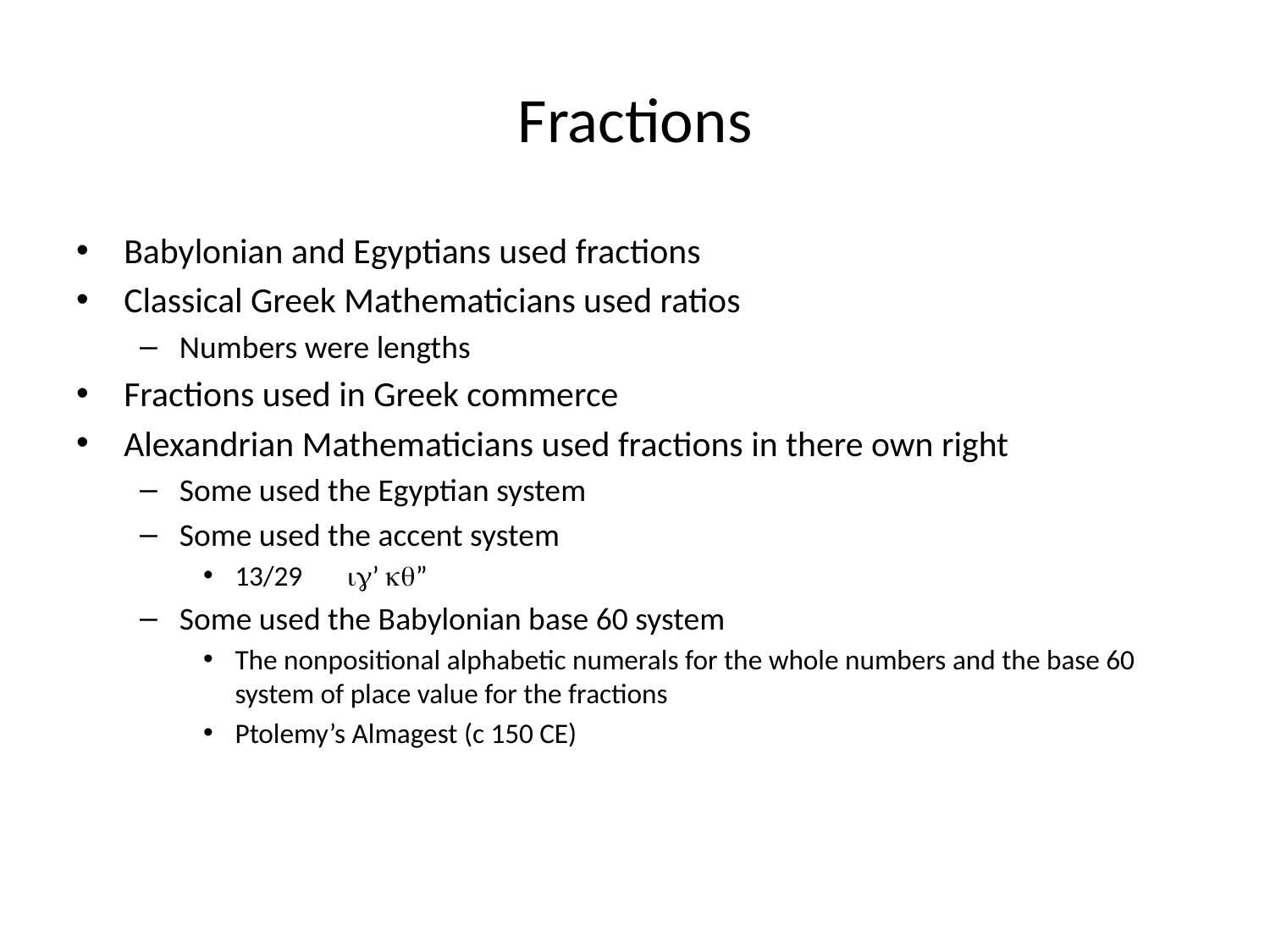

# Fractions
Babylonian and Egyptians used fractions
Classical Greek Mathematicians used ratios
Numbers were lengths
Fractions used in Greek commerce
Alexandrian Mathematicians used fractions in there own right
Some used the Egyptian system
Some used the accent system
13/29       ιγ’ κθ”
Some used the Babylonian base 60 system
The nonpositional alphabetic numerals for the whole numbers and the base 60 system of place value for the fractions
Ptolemy’s Almagest (c 150 CE)